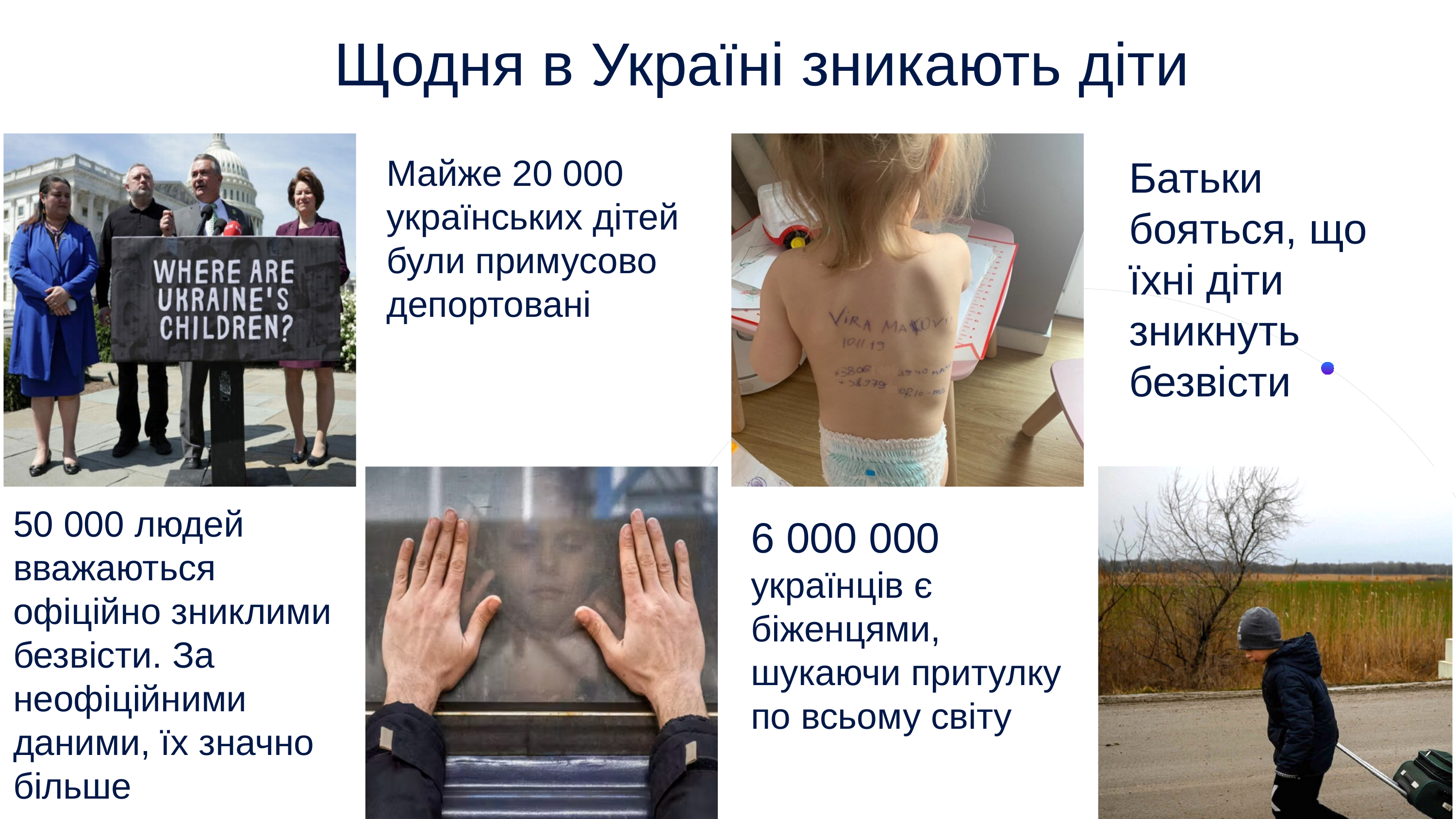

Щодня в Україні зникають діти

Майже 20 000 українських дітей були примусово депортовані
Батьки бояться, що їхні діти зникнуть безвісти

50 000 людей вважаються офіційно зниклими безвісти. За неофіційними даними, їх значно більше
6 000 000
українців є біженцями, шукаючи притулку по всьому світу